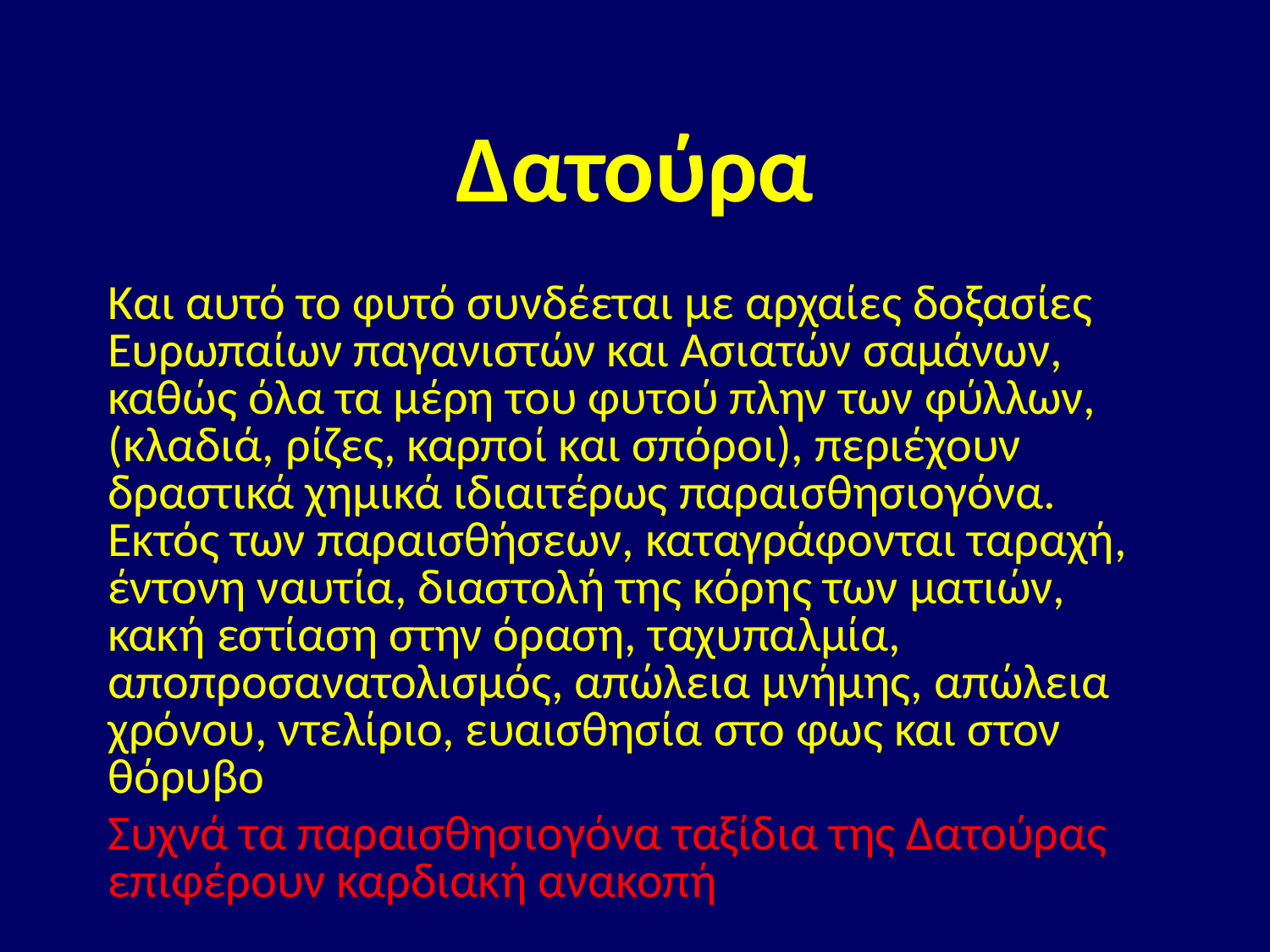

# Δατούρα
Kαι αυτό το φυτό συνδέεται με αρχαίες δοξασίες Ευρωπαίων παγανιστών και Ασιατών σαμάνων, καθώς όλα τα μέρη του φυτού πλην των φύλλων, (κλαδιά, ρίζες, καρποί και σπόροι), περιέχουν δραστικά χημικά ιδιαιτέρως παραισθησιογόνα. Εκτός των παραισθήσεων, καταγράφονται ταραχή, έντονη ναυτία, διαστολή της κόρης των ματιών, κακή εστίαση στην όραση, ταχυπαλμία, αποπροσανατολισμός, απώλεια μνήμης, απώλεια χρόνου, ντελίριο, ευαισθησία στο φως και στον θόρυβο
Συχνά τα παραισθησιογόνα ταξίδια της Δατούρας επιφέρουν καρδιακή ανακοπή